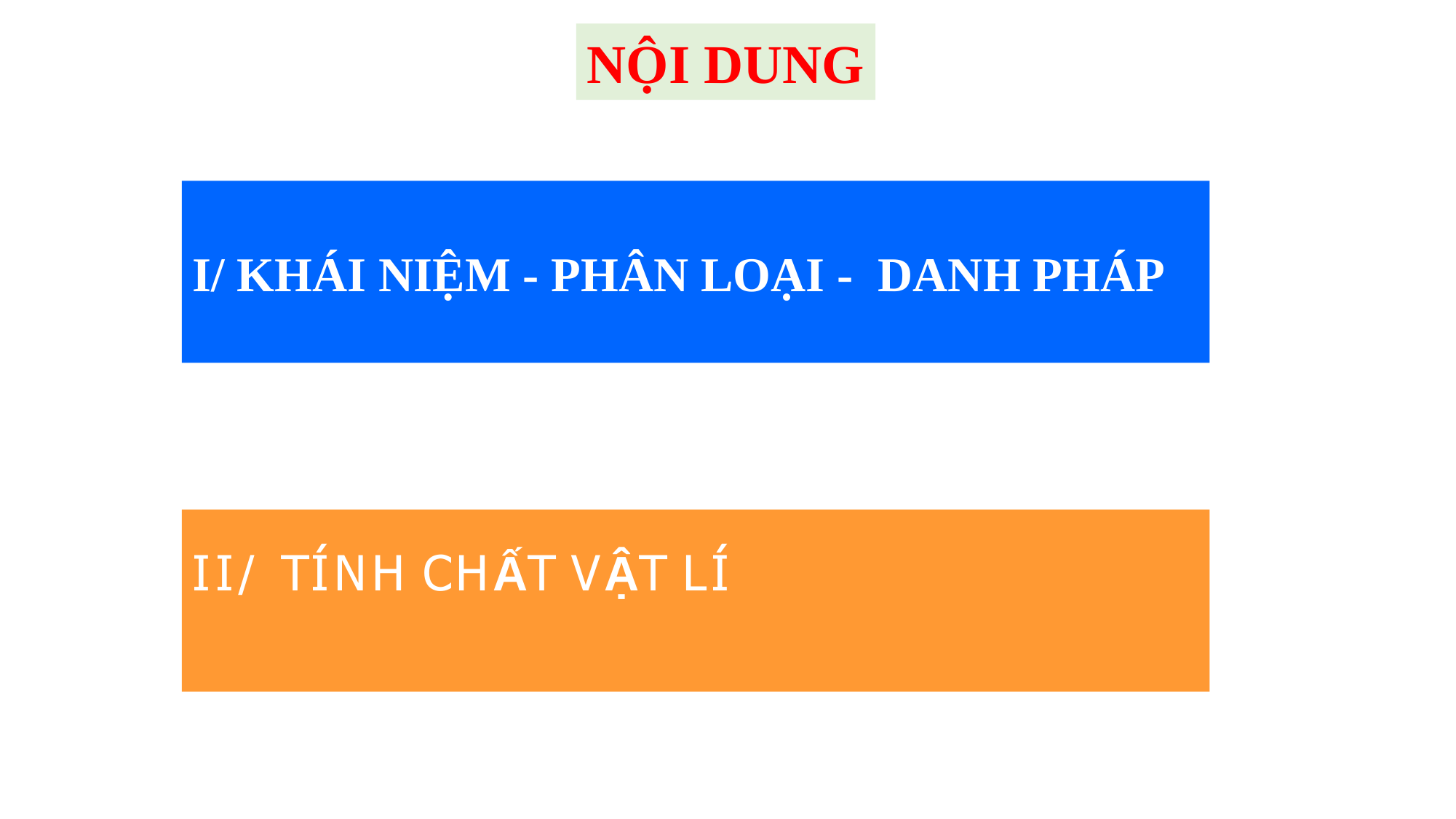

NỘI DUNG
I/ KHÁI NIỆM - PHÂN LOẠI -  DANH PHÁP
II/ TÍNH CHẤT VẬT LÍ